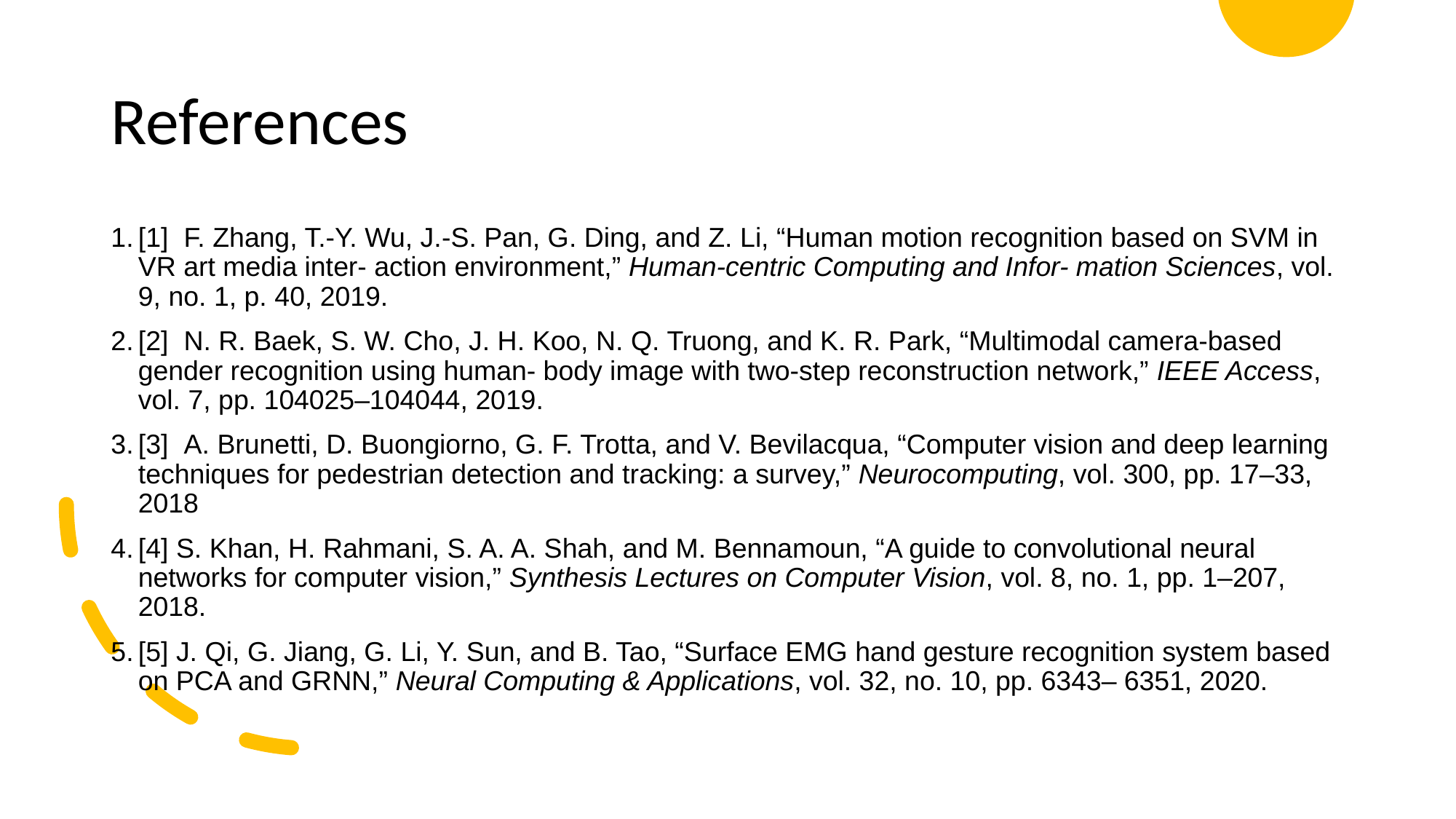

# References
[1]  F. Zhang, T.-Y. Wu, J.-S. Pan, G. Ding, and Z. Li, “Human motion recognition based on SVM in VR art media inter- action environment,” Human-centric Computing and Infor- mation Sciences, vol. 9, no. 1, p. 40, 2019.
[2]  N. R. Baek, S. W. Cho, J. H. Koo, N. Q. Truong, and K. R. Park, “Multimodal camera-based gender recognition using human- body image with two-step reconstruction network,” IEEE Access, vol. 7, pp. 104025–104044, 2019.
[3]  A. Brunetti, D. Buongiorno, G. F. Trotta, and V. Bevilacqua, “Computer vision and deep learning techniques for pedestrian detection and tracking: a survey,” Neurocomputing, vol. 300, pp. 17–33, 2018
[4] S. Khan, H. Rahmani, S. A. A. Shah, and M. Bennamoun, “A guide to convolutional neural networks for computer vision,” Synthesis Lectures on Computer Vision, vol. 8, no. 1, pp. 1–207, 2018.
[5] J. Qi, G. Jiang, G. Li, Y. Sun, and B. Tao, “Surface EMG hand gesture recognition system based on PCA and GRNN,” Neural Computing & Applications, vol. 32, no. 10, pp. 6343– 6351, 2020.